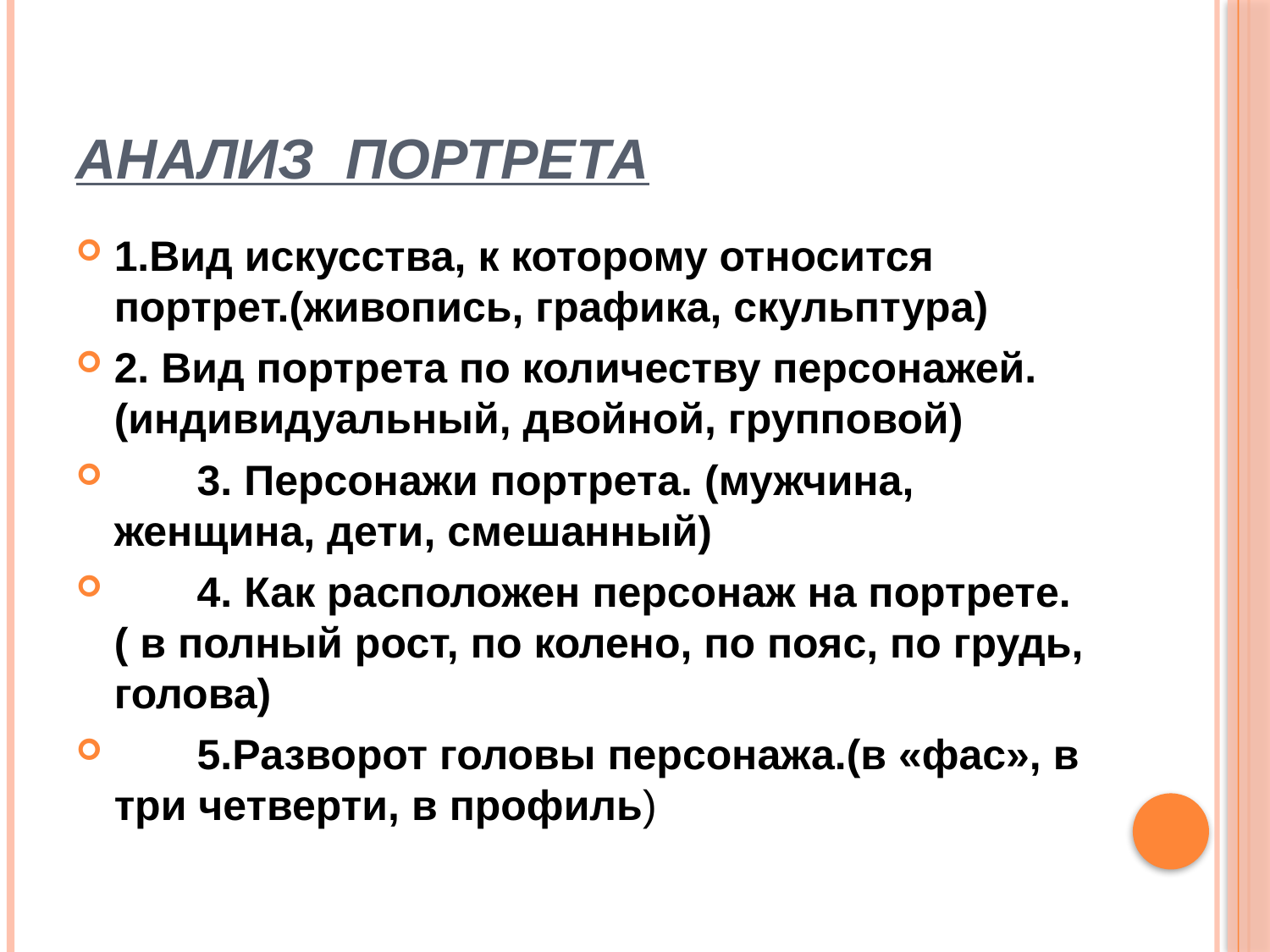

# Анализ  портрета
1.Вид искусства, к которому относится портрет.(живопись, графика, скульптура)
2. Вид портрета по количеству персонажей. (индивидуальный, двойной, групповой)
       3. Персонажи портрета. (мужчина, женщина, дети, смешанный)
       4. Как расположен персонаж на портрете. ( в полный рост, по колено, по пояс, по грудь, голова)
       5.Разворот головы персонажа.(в «фас», в три четверти, в профиль)